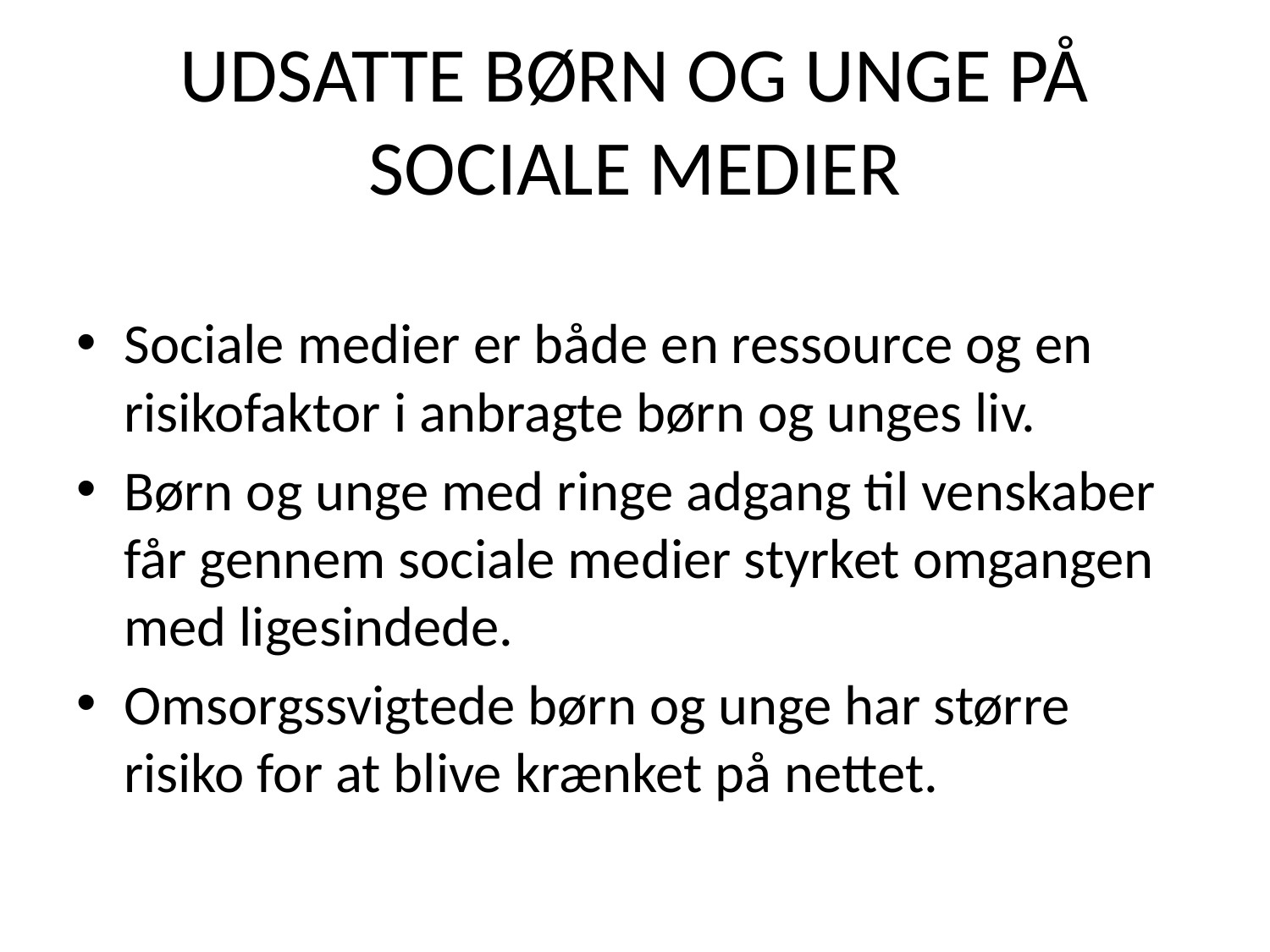

# UDSATTE BØRN OG UNGE PÅ SOCIALE MEDIER

Sociale medier er både en ressource og en risikofaktor i anbragte børn og unges liv.
Børn og unge med ringe adgang til venskaber får gennem sociale medier styrket omgangen med ligesindede.
Omsorgssvigtede børn og unge har større risiko for at blive krænket på nettet.